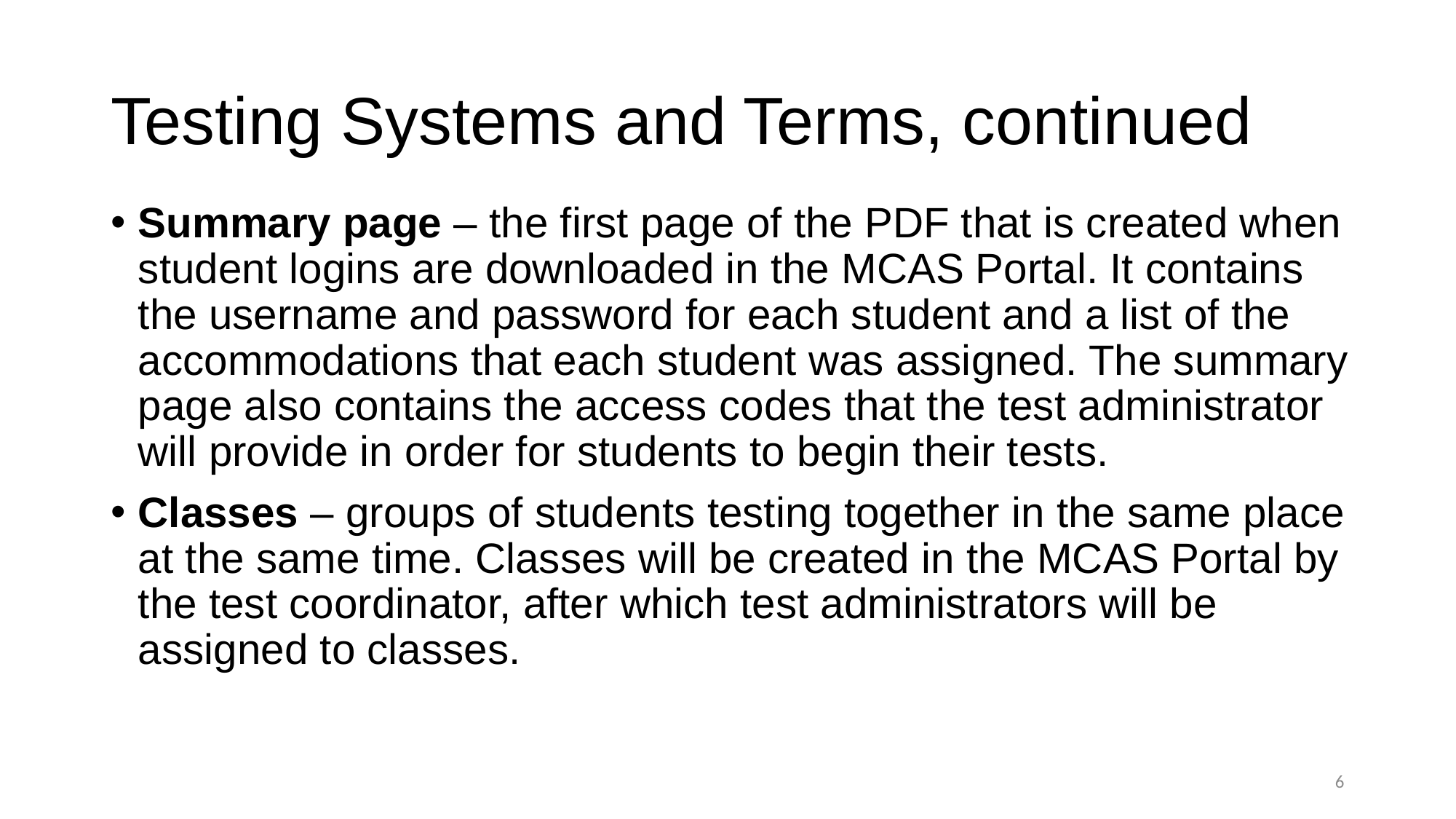

# Testing Systems and Terms, continued
Summary page – the first page of the PDF that is created when student logins are downloaded in the MCAS Portal. It contains the username and password for each student and a list of the accommodations that each student was assigned. The summary page also contains the access codes that the test administrator will provide in order for students to begin their tests.
Classes – groups of students testing together in the same place at the same time. Classes will be created in the MCAS Portal by the test coordinator, after which test administrators will be assigned to classes.
6